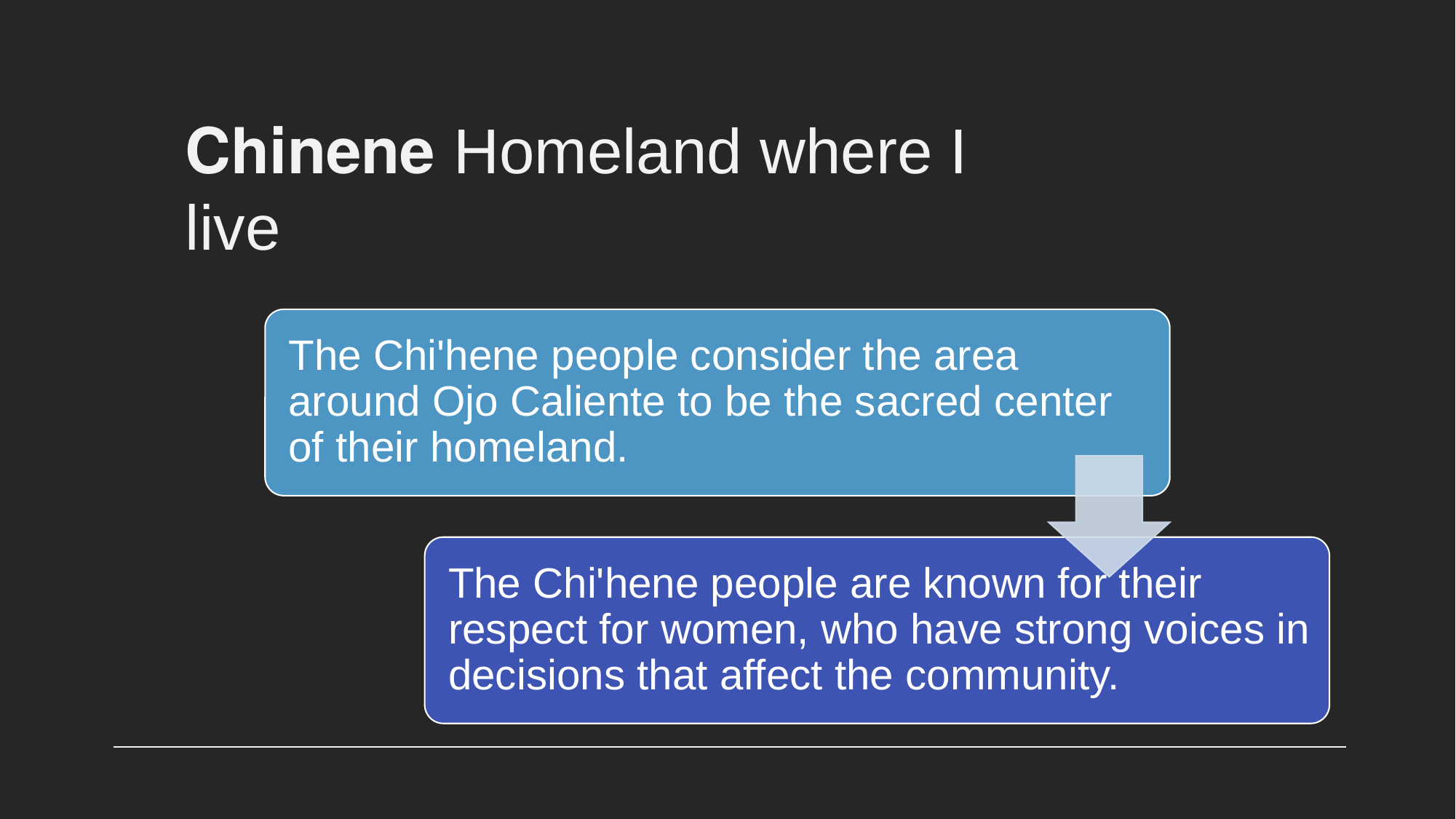

# Chinene Homeland where I live
The Chi'hene people consider the area around Ojo Caliente to be the sacred center of their homeland.
The Chi'hene people are known for their respect for women, who have strong voices in decisions that affect the community.